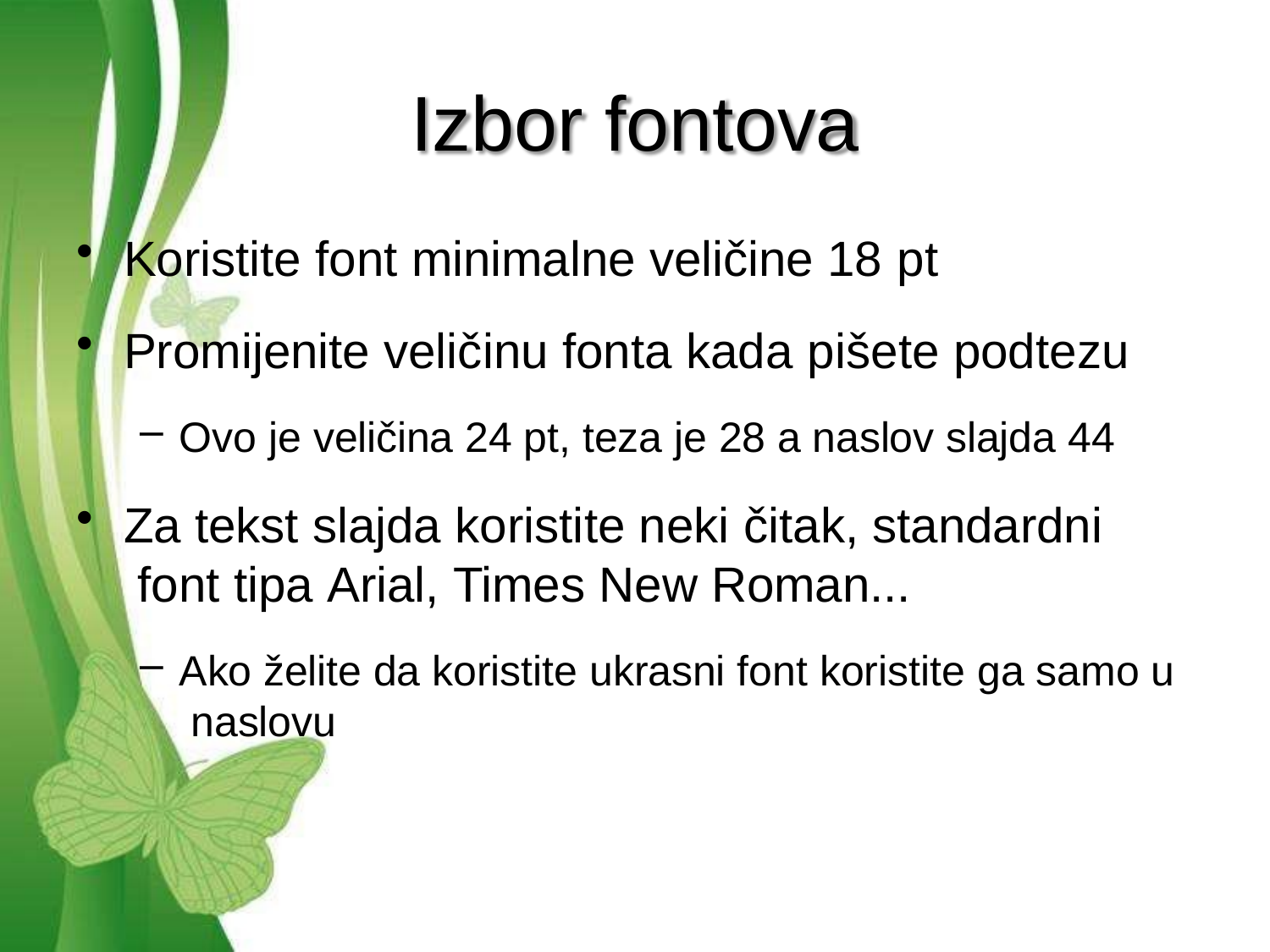

Free Powerpoint Templates

# Izbor fontova
Koristite font minimalne veličine 18 pt
Promijenite veličinu fonta kada pišete podtezu
Ovo je veličina 24 pt, teza je 28 a naslov slajda 44
Za tekst slajda koristite neki čitak, standardni  font tipa Arial, Times New Roman...
Ako želite da koristite ukrasni font koristite ga samo u  naslovu